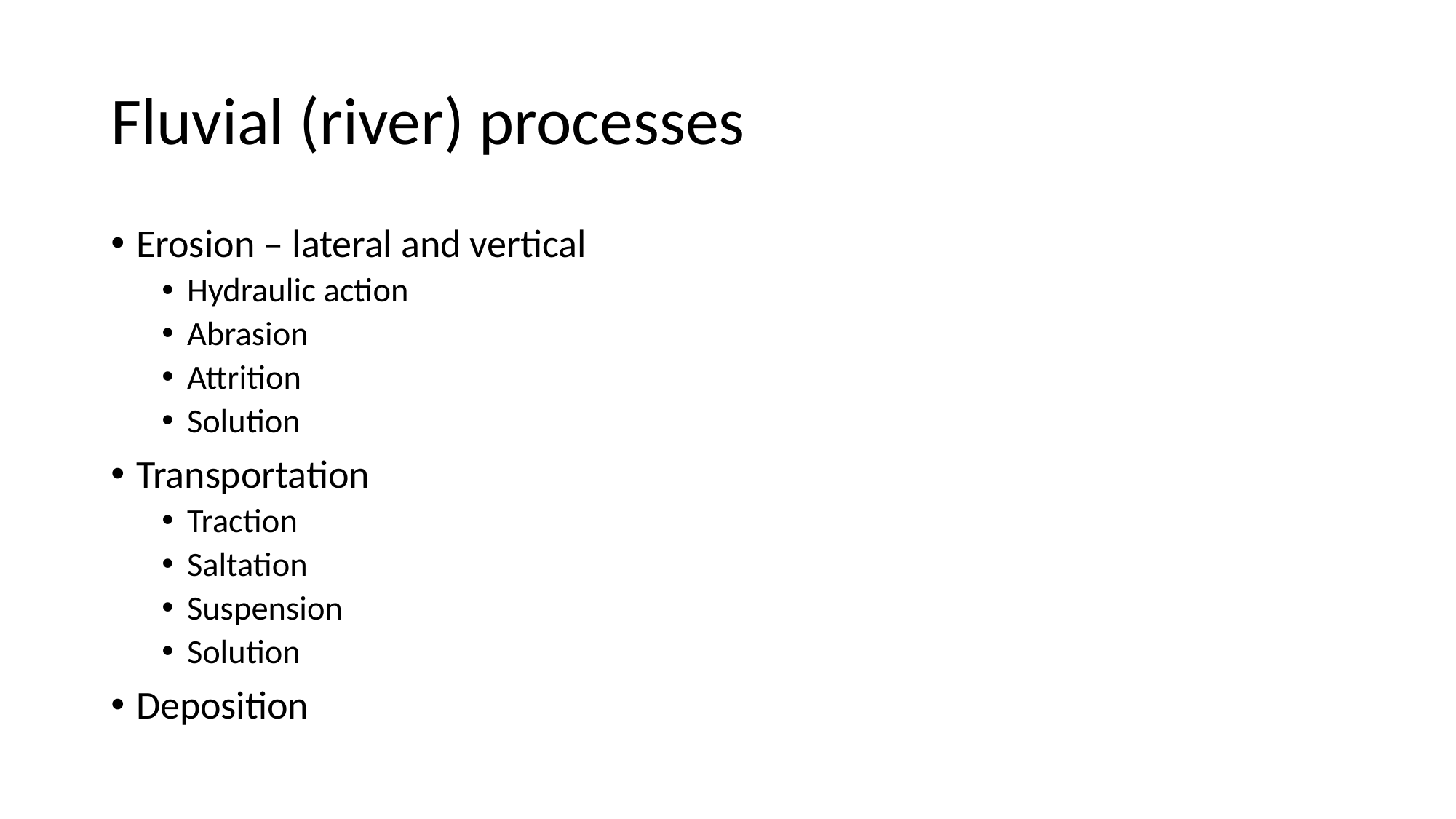

# Fluvial (river) processes
Erosion – lateral and vertical
Hydraulic action
Abrasion
Attrition
Solution
Transportation
Traction
Saltation
Suspension
Solution
Deposition